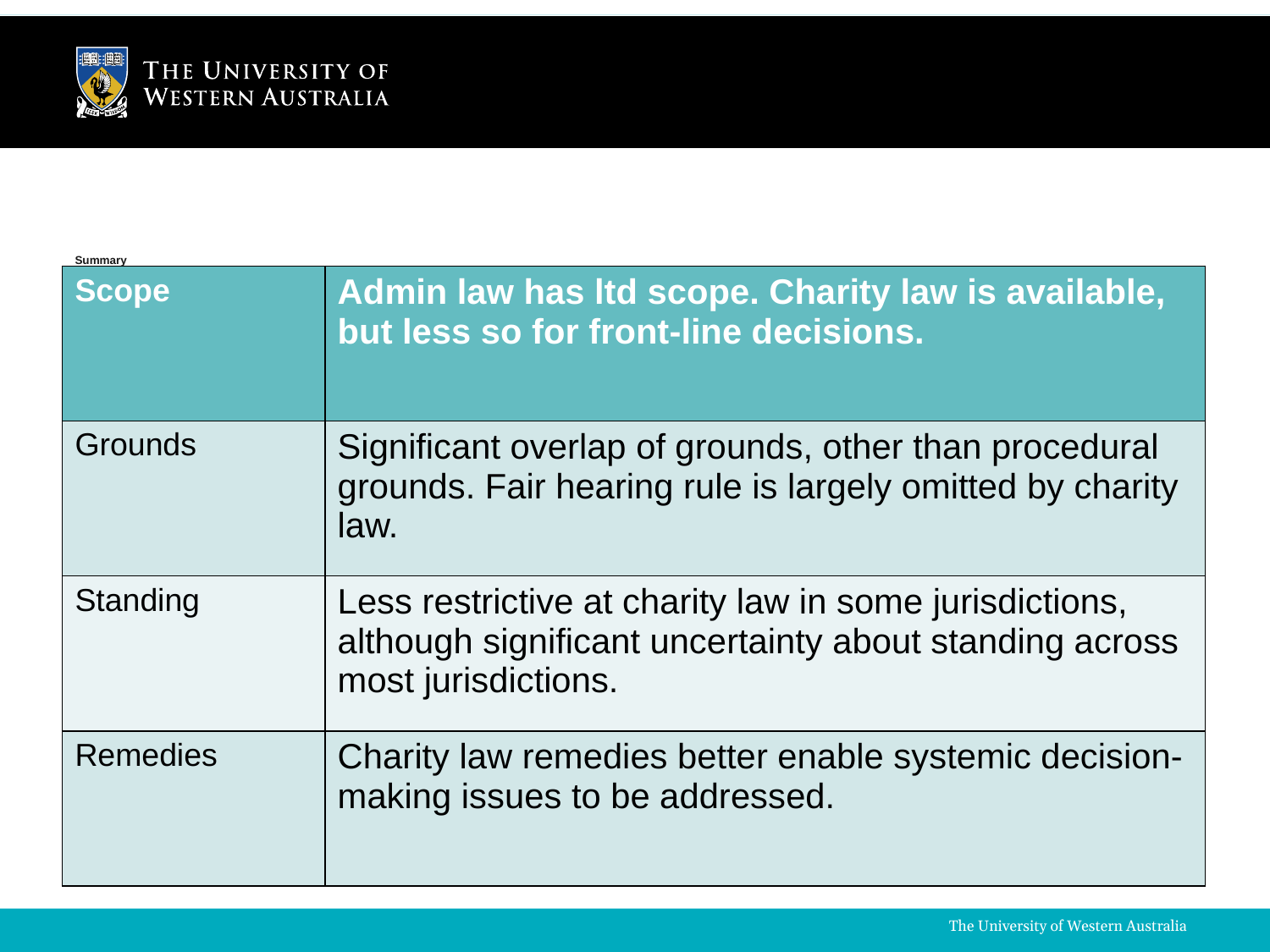

# Summary
| Scope | Admin law has ltd scope. Charity law is available, but less so for front-line decisions. |
| --- | --- |
| Grounds | Significant overlap of grounds, other than procedural grounds. Fair hearing rule is largely omitted by charity law. |
| Standing | Less restrictive at charity law in some jurisdictions, although significant uncertainty about standing across most jurisdictions. |
| Remedies | Charity law remedies better enable systemic decision-making issues to be addressed. |